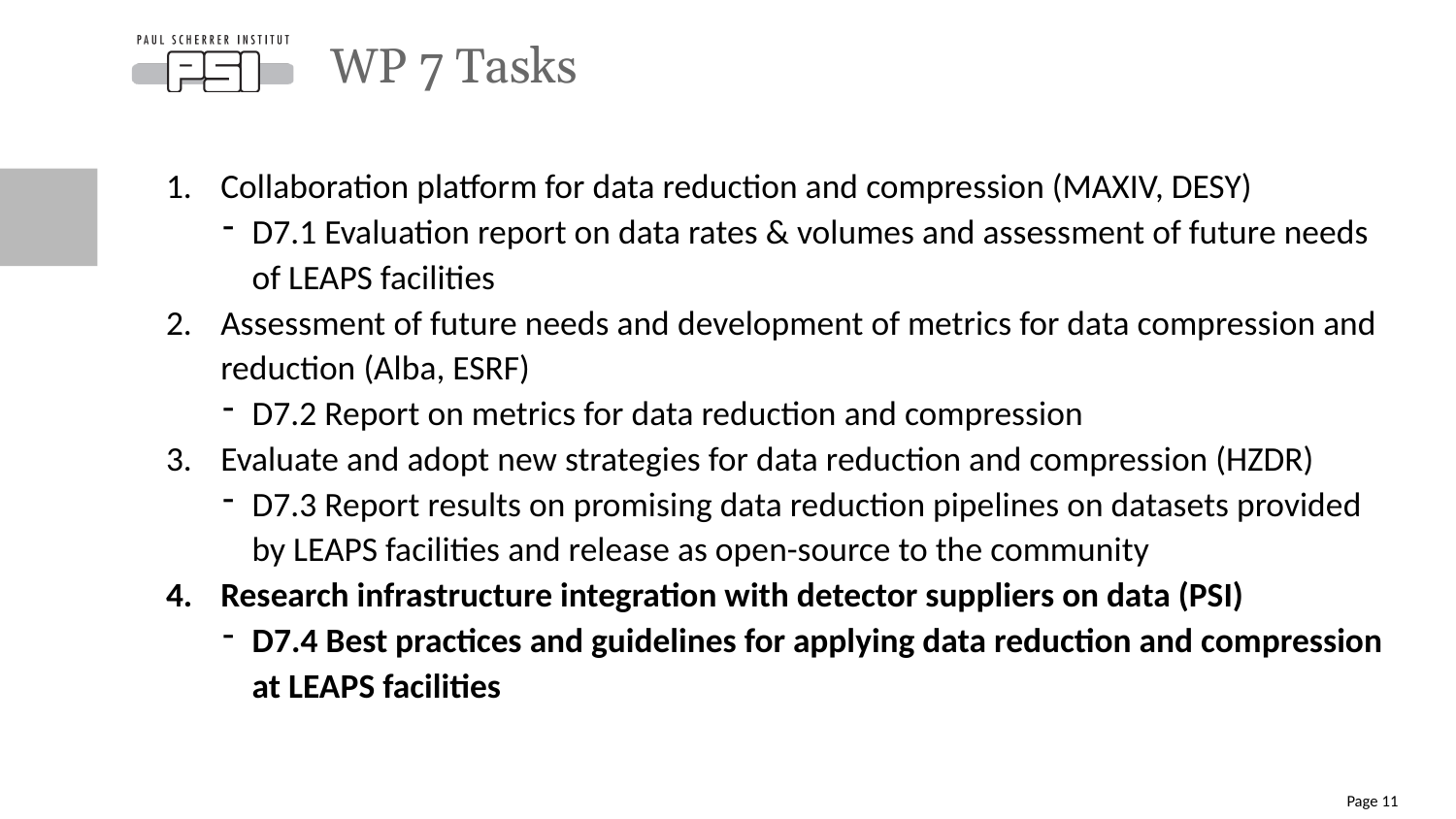

# WP 7 Tasks
Collaboration platform for data reduction and compression (MAXIV, DESY)
D7.1 Evaluation report on data rates & volumes and assessment of future needs of LEAPS facilities
Assessment of future needs and development of metrics for data compression and reduction (Alba, ESRF)
D7.2 Report on metrics for data reduction and compression
Evaluate and adopt new strategies for data reduction and compression (HZDR)
D7.3 Report results on promising data reduction pipelines on datasets provided by LEAPS facilities and release as open-source to the community
Research infrastructure integration with detector suppliers on data (PSI)
D7.4 Best practices and guidelines for applying data reduction and compression at LEAPS facilities

Page 11